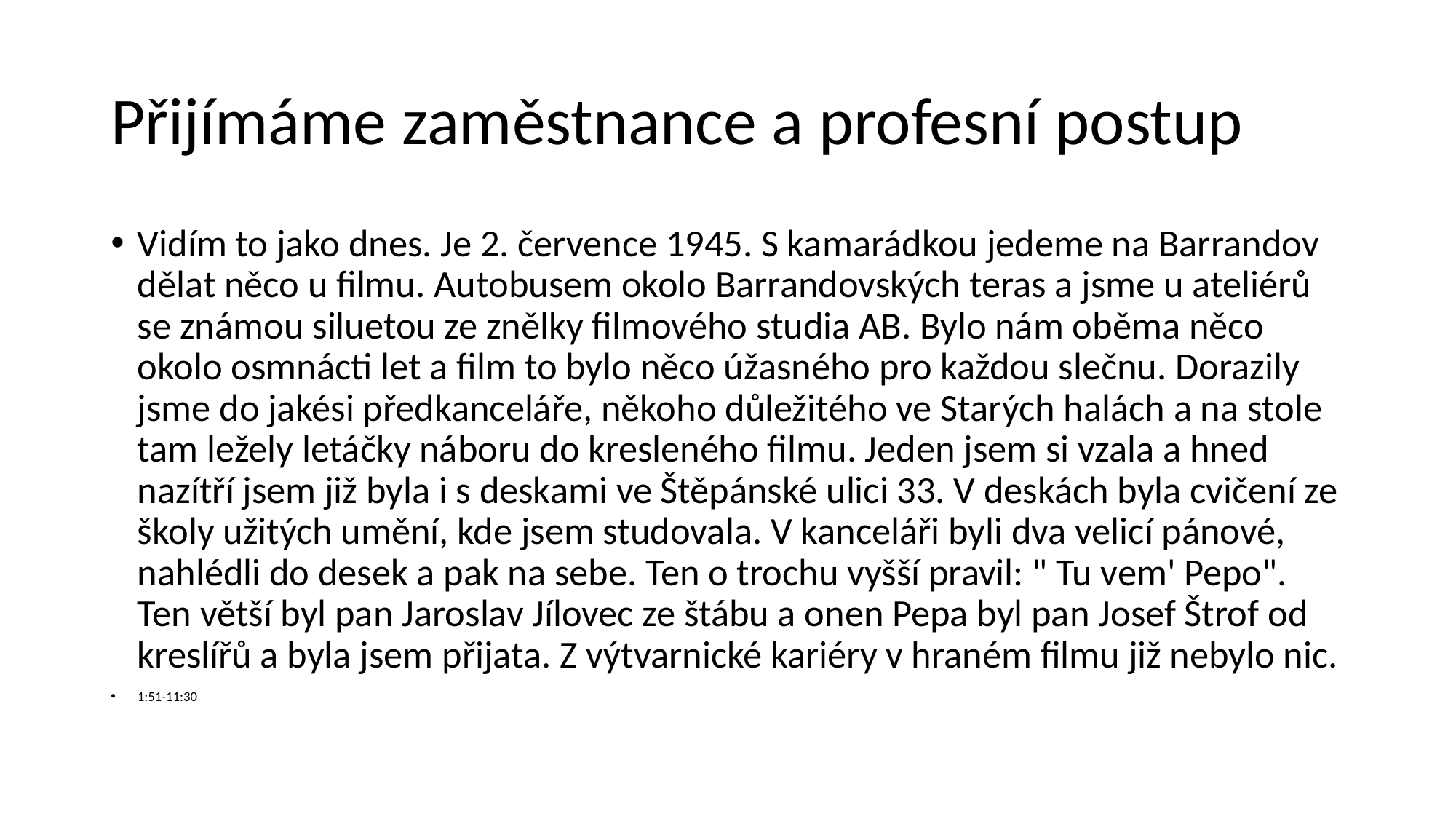

# Přijímáme zaměstnance a profesní postup
Vidím to jako dnes. Je 2. července 1945. S kamarádkou jedeme na Barrandov dělat něco u filmu. Autobusem okolo Barrandovských teras a jsme u ateliérů se známou siluetou ze znělky filmového studia AB. Bylo nám oběma něco okolo osmnácti let a film to bylo něco úžasného pro každou slečnu. Dorazily jsme do jakési předkanceláře, někoho důležitého ve Starých halách a na stole tam ležely letáčky náboru do kresleného filmu. Jeden jsem si vzala a hned nazítří jsem již byla i s deskami ve Štěpánské ulici 33. V deskách byla cvičení ze školy užitých umění, kde jsem studovala. V kanceláři byli dva velicí pánové, nahlédli do desek a pak na sebe. Ten o trochu vyšší pravil: " Tu vem' Pepo". Ten větší byl pan Jaroslav Jílovec ze štábu a onen Pepa byl pan Josef Štrof od kreslířů a byla jsem přijata. Z výtvarnické kariéry v hraném filmu již nebylo nic.
1:51-11:30